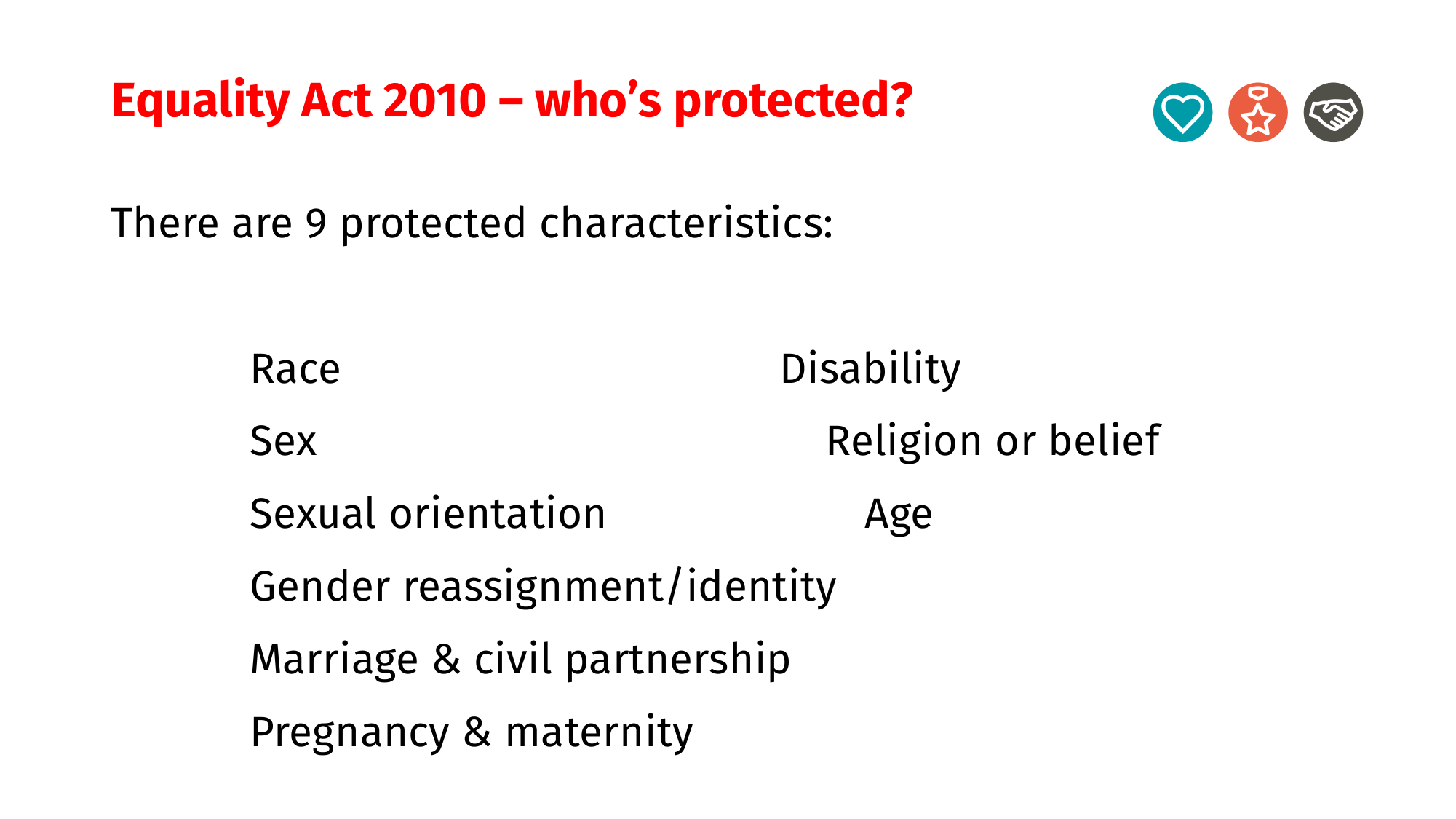

# Equality Act 2010 – who’s protected?

There are 9 protected characteristics:

Race                                      Disability
Sex 		                               Religion or belief
Sexual orientation 		      Age
Gender reassignment/identity
Marriage & civil partnership
Pregnancy & maternity